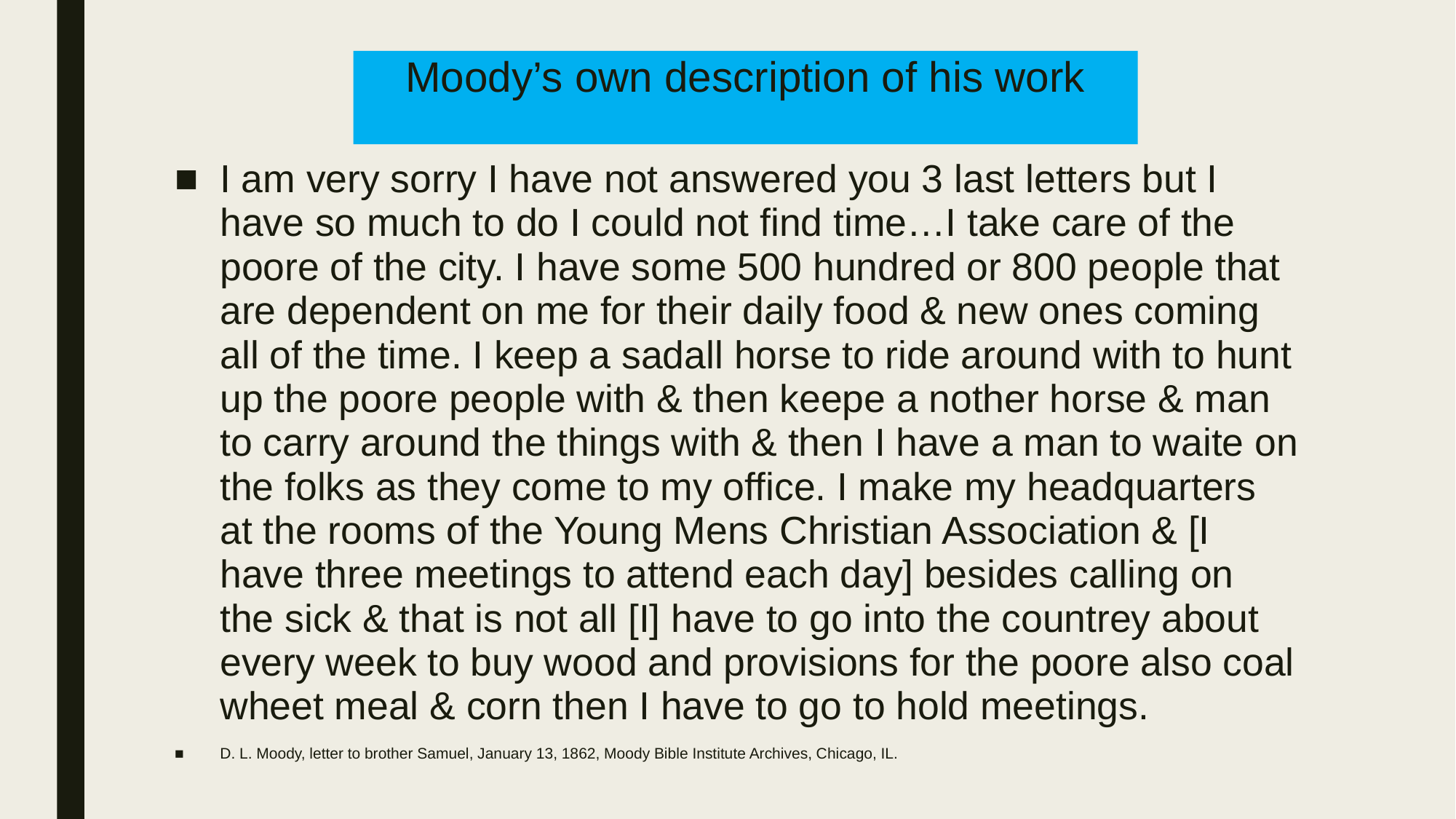

# Moody’s own description of his work
I am very sorry I have not answered you 3 last letters but I have so much to do I could not find time…I take care of the poore of the city. I have some 500 hundred or 800 people that are dependent on me for their daily food & new ones coming all of the time. I keep a sadall horse to ride around with to hunt up the poore people with & then keepe a nother horse & man to carry around the things with & then I have a man to waite on the folks as they come to my office. I make my headquarters at the rooms of the Young Mens Christian Association & [I have three meetings to attend each day] besides calling on the sick & that is not all [I] have to go into the countrey about every week to buy wood and provisions for the poore also coal wheet meal & corn then I have to go to hold meetings.
D. L. Moody, letter to brother Samuel, January 13, 1862, Moody Bible Institute Archives, Chicago, IL.